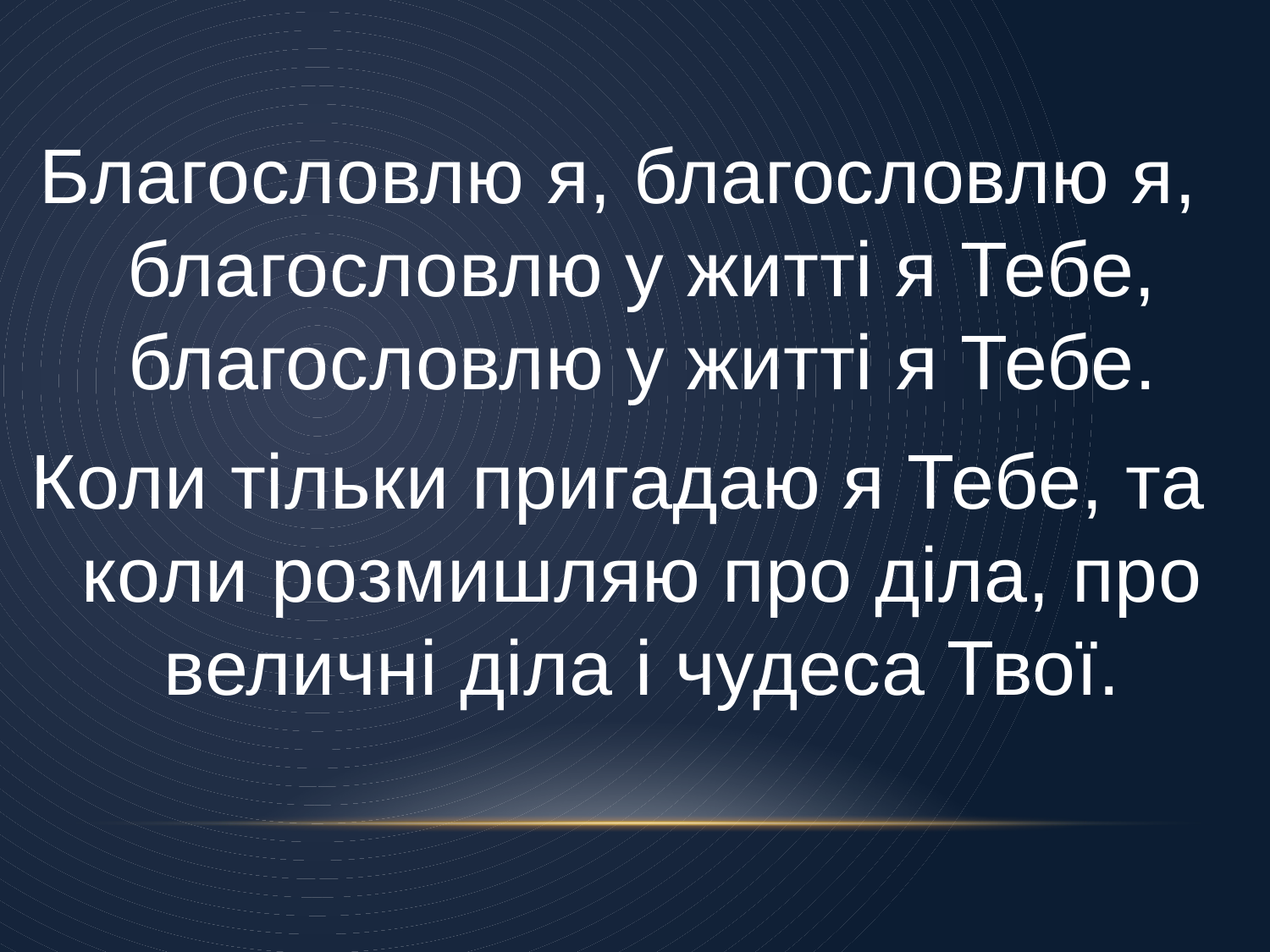

Благословлю я, благословлю я, благословлю у житті я Тебе, благословлю у житті я Тебе.
Коли тільки пригадаю я Тебе, та коли розмишляю про діла, про величні діла і чудеса Твої.